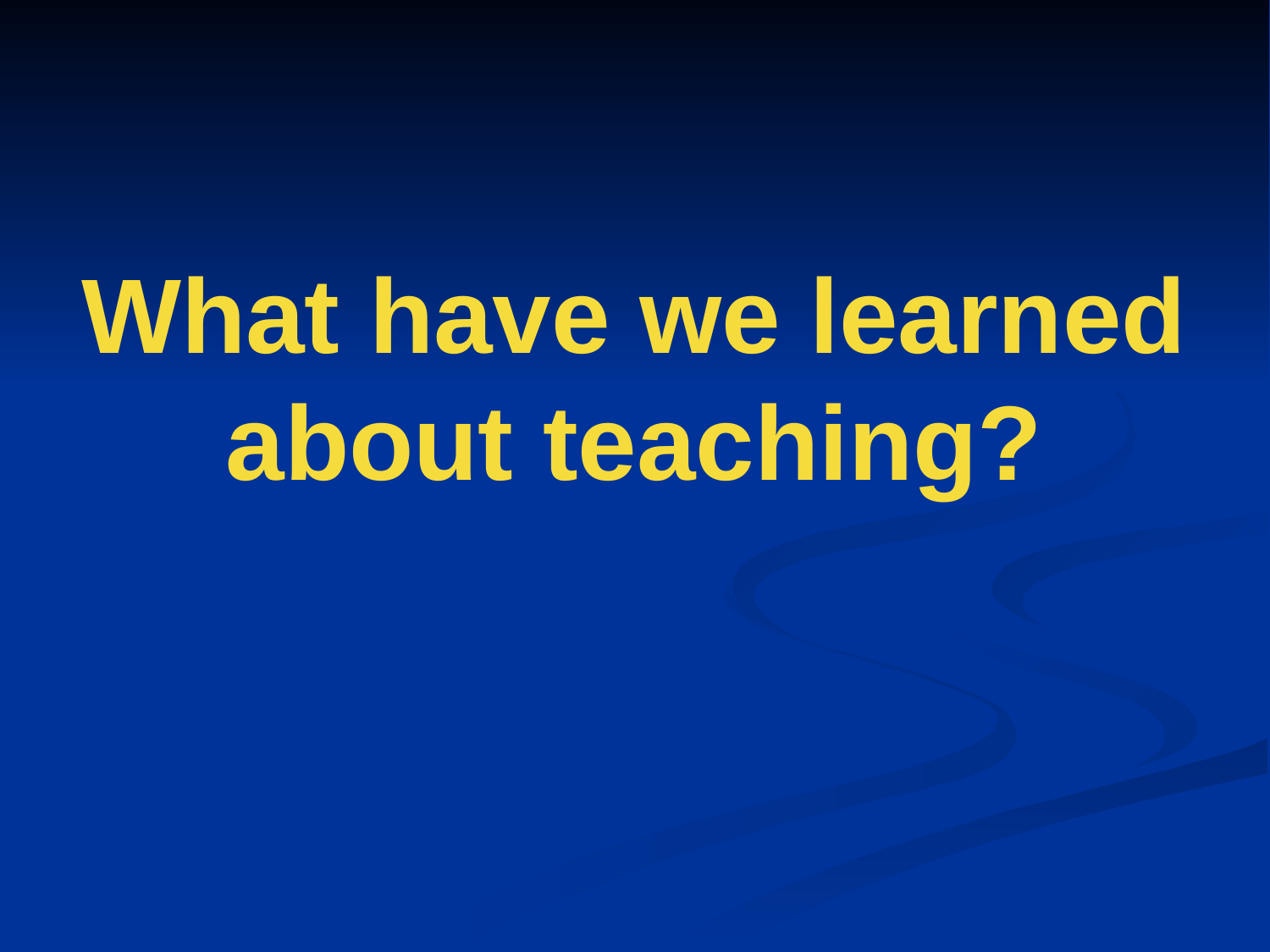

# What have we learned about teaching?